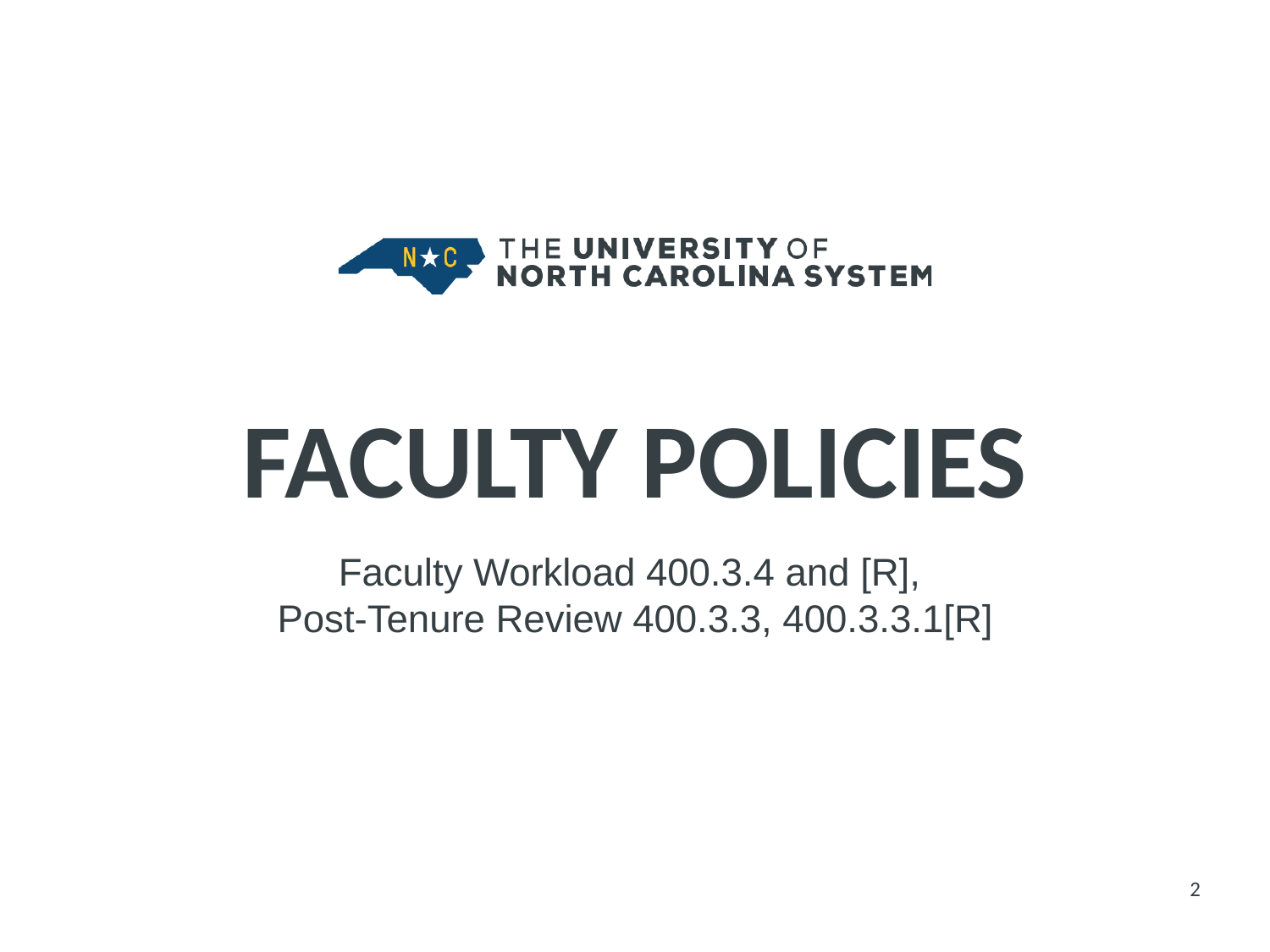

# Faculty Policies
Faculty Workload 400.3.4 and [R],
Post-Tenure Review 400.3.3, 400.3.3.1[R]
2